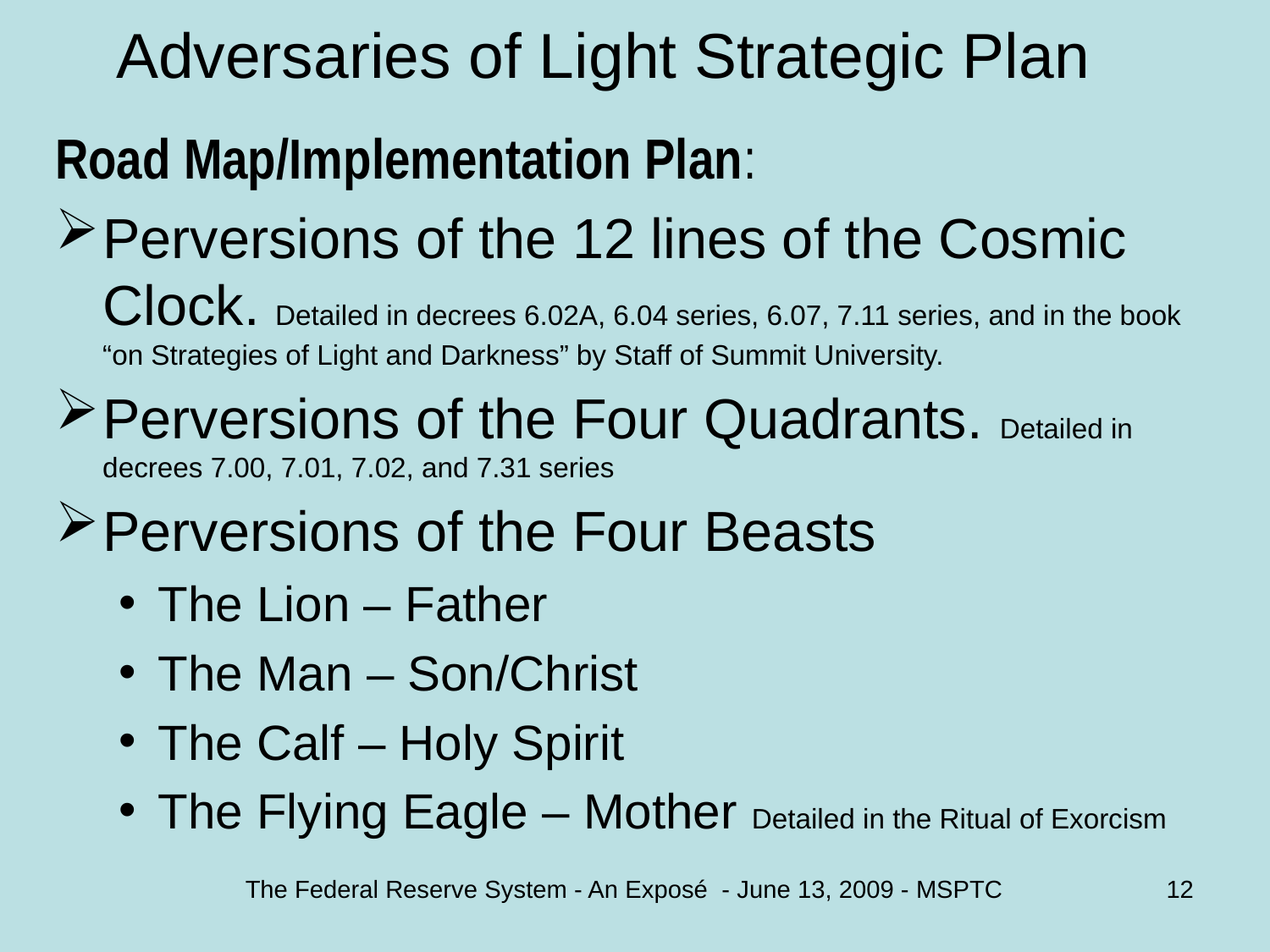

# Adversaries of Light Strategic Plan
Road Map/Implementation Plan:
Perversions of the 12 lines of the Cosmic Clock. Detailed in decrees 6.02A, 6.04 series, 6.07, 7.11 series, and in the book “on Strategies of Light and Darkness” by Staff of Summit University.
Perversions of the Four Quadrants. Detailed in decrees 7.00, 7.01, 7.02, and 7.31 series
Perversions of the Four Beasts
The Lion – Father
The Man – Son/Christ
The Calf – Holy Spirit
The Flying Eagle – Mother Detailed in the Ritual of Exorcism
The Federal Reserve System - An Exposé  - June 13, 2009 - MSPTC
12